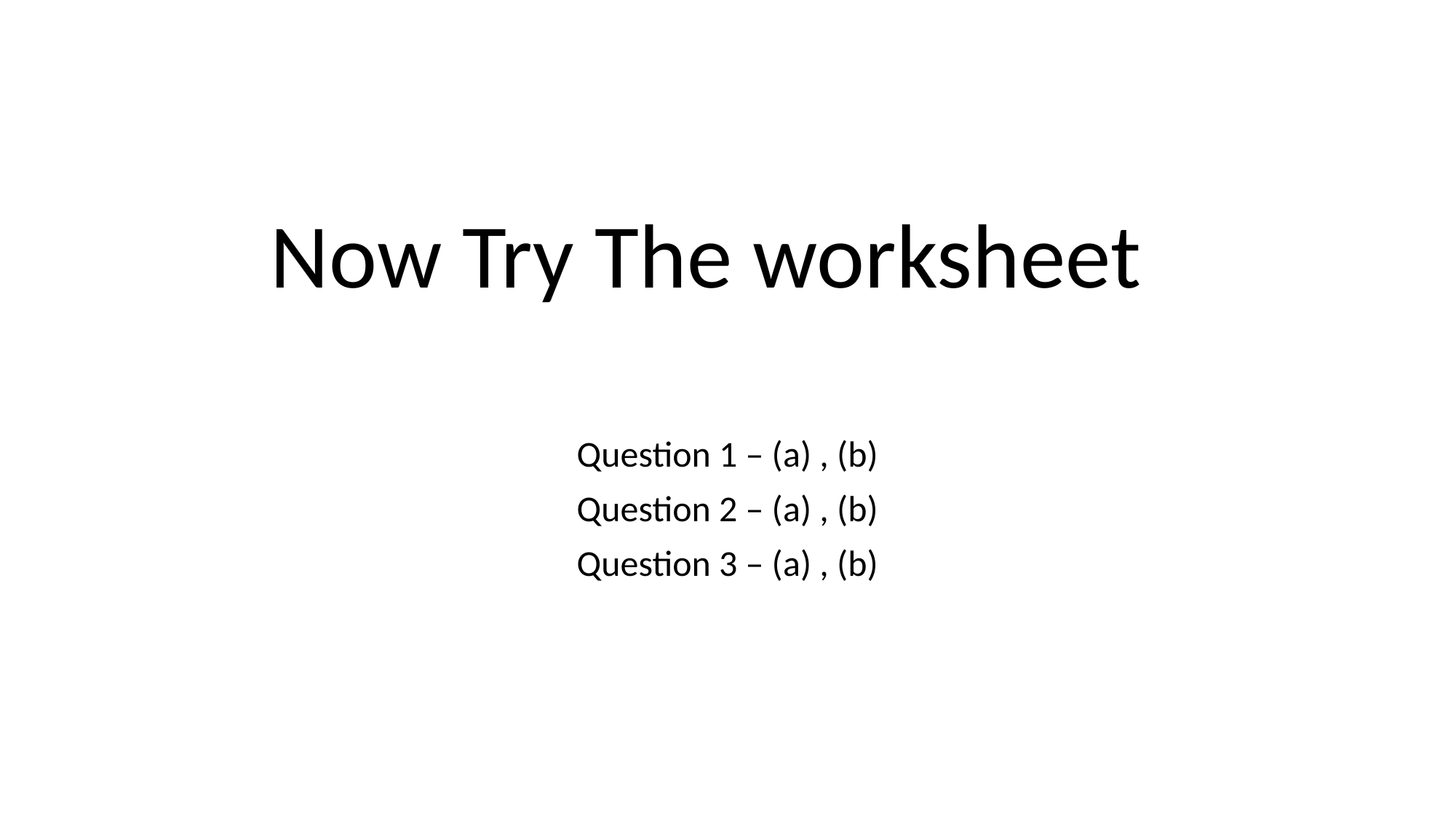

# Now Try The worksheet
Question 1 – (a) , (b)
Question 2 – (a) , (b)
Question 3 – (a) , (b)